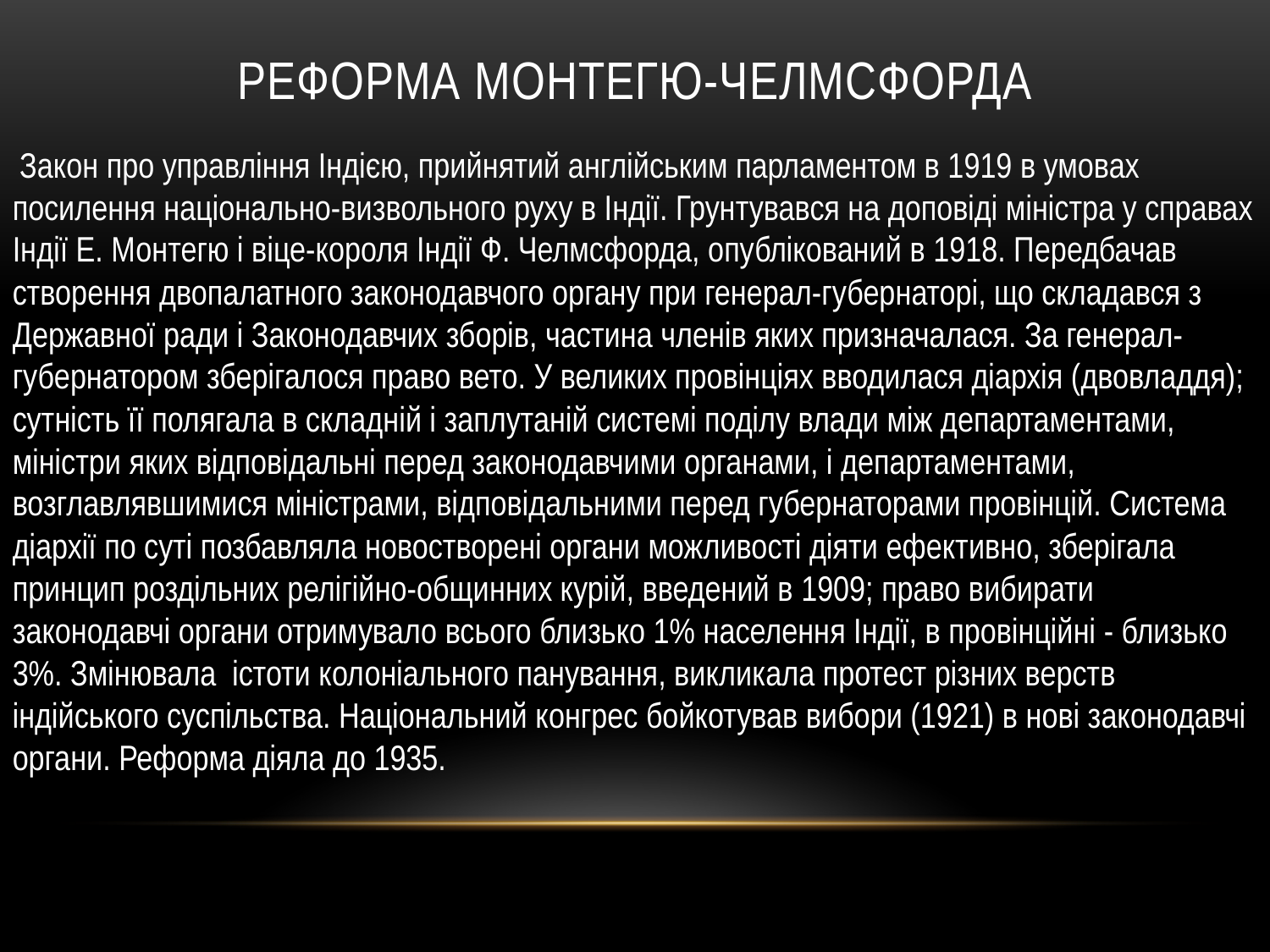

# Реформа монтегю-челмсфорда
 Закон про управління Індією, прийнятий англійським парламентом в 1919 в умовах посилення національно-визвольного руху в Індії. Грунтувався на доповіді міністра у справах Індії Е. Монтегю і віце-короля Індії Ф. Челмсфорда, опублікований в 1918. Передбачав створення двопалатного законодавчого органу при генерал-губернаторі, що складався з Державної ради і Законодавчих зборів, частина членів яких призначалася. За генерал-губернатором зберігалося право вето. У великих провінціях вводилася діархія (двовладдя); сутність її полягала в складній і заплутаній системі поділу влади між департаментами, міністри яких відповідальні перед законодавчими органами, і департаментами, возглавлявшимися міністрами, відповідальними перед губернаторами провінцій. Система діархії по суті позбавляла новостворені органи можливості діяти ефективно, зберігала принцип роздільних релігійно-общинних курій, введений в 1909; право вибирати законодавчі органи отримувало всього близько 1% населення Індії, в провінційні - близько 3%. Змінювала  істоти колоніального панування, викликала протест різних верств індійського суспільства. Національний конгрес бойкотував вибори (1921) в нові законодавчі органи. Реформа діяла до 1935.